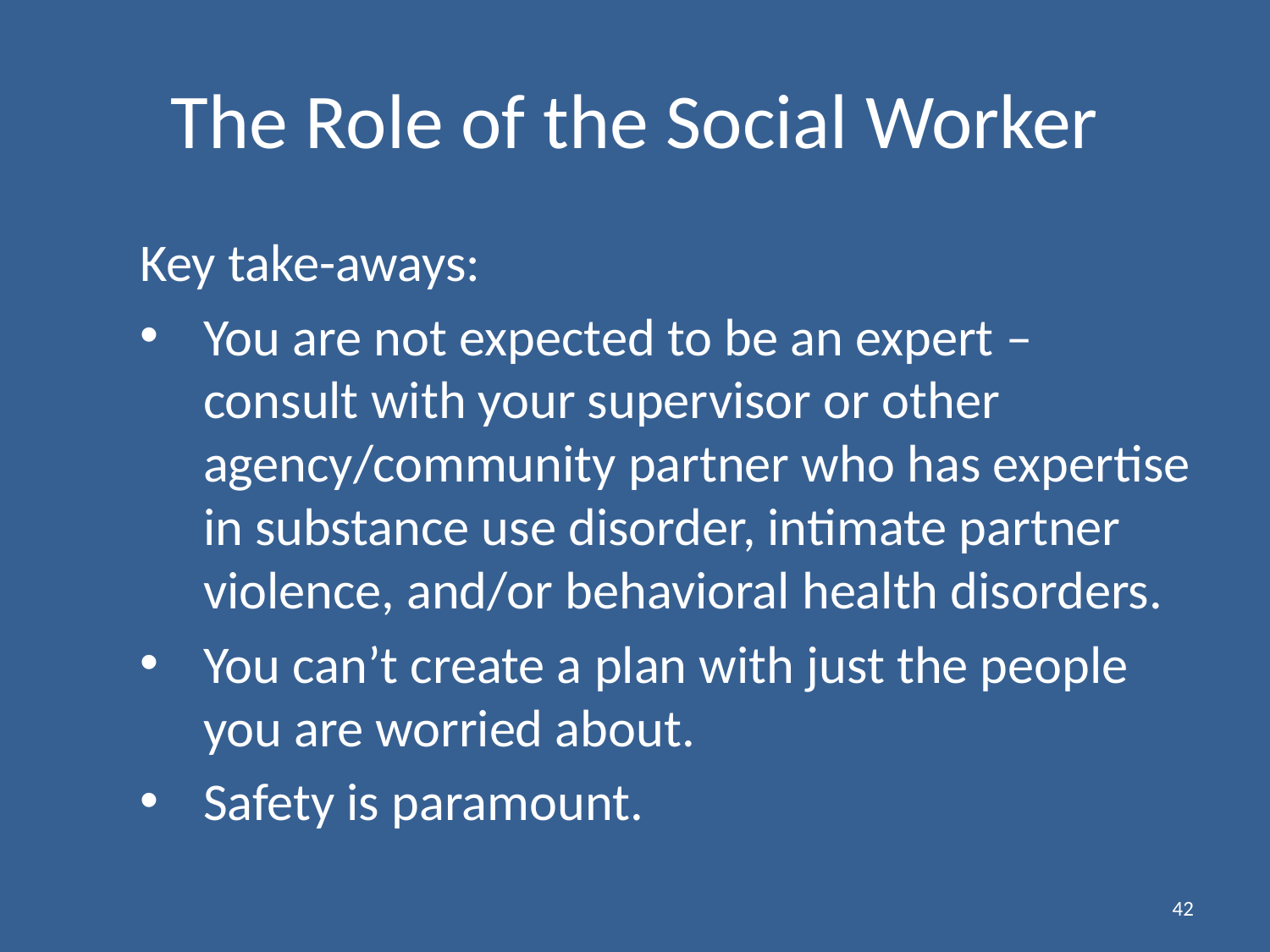

# The Role of the Social Worker
Key take-aways:
You are not expected to be an expert – consult with your supervisor or other agency/community partner who has expertise in substance use disorder, intimate partner violence, and/or behavioral health disorders.
You can’t create a plan with just the people you are worried about.
Safety is paramount.
42